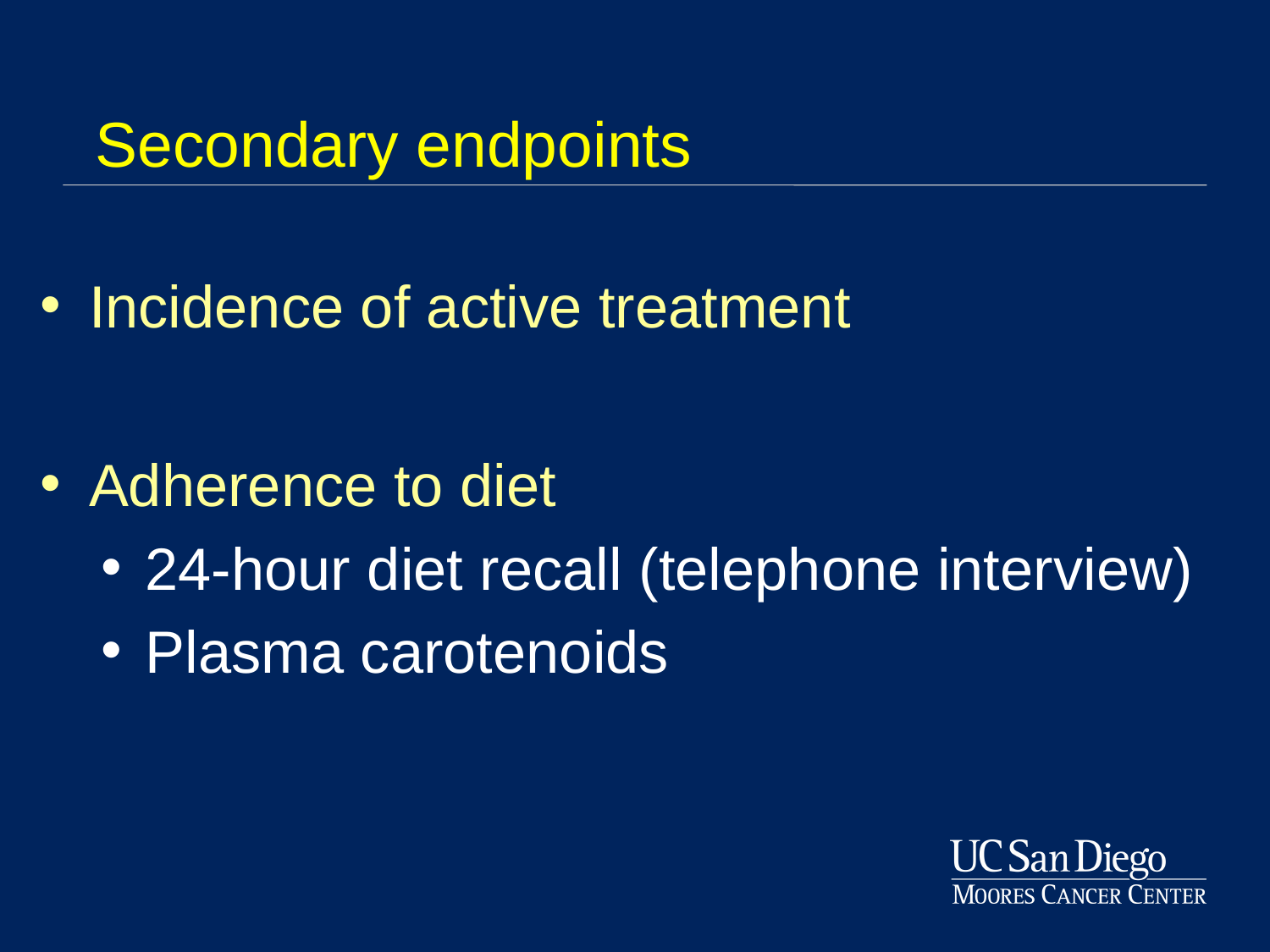

# Secondary endpoints

Incidence of active treatment

Adherence to diet
24-hour diet recall (telephone interview)
Plasma carotenoids